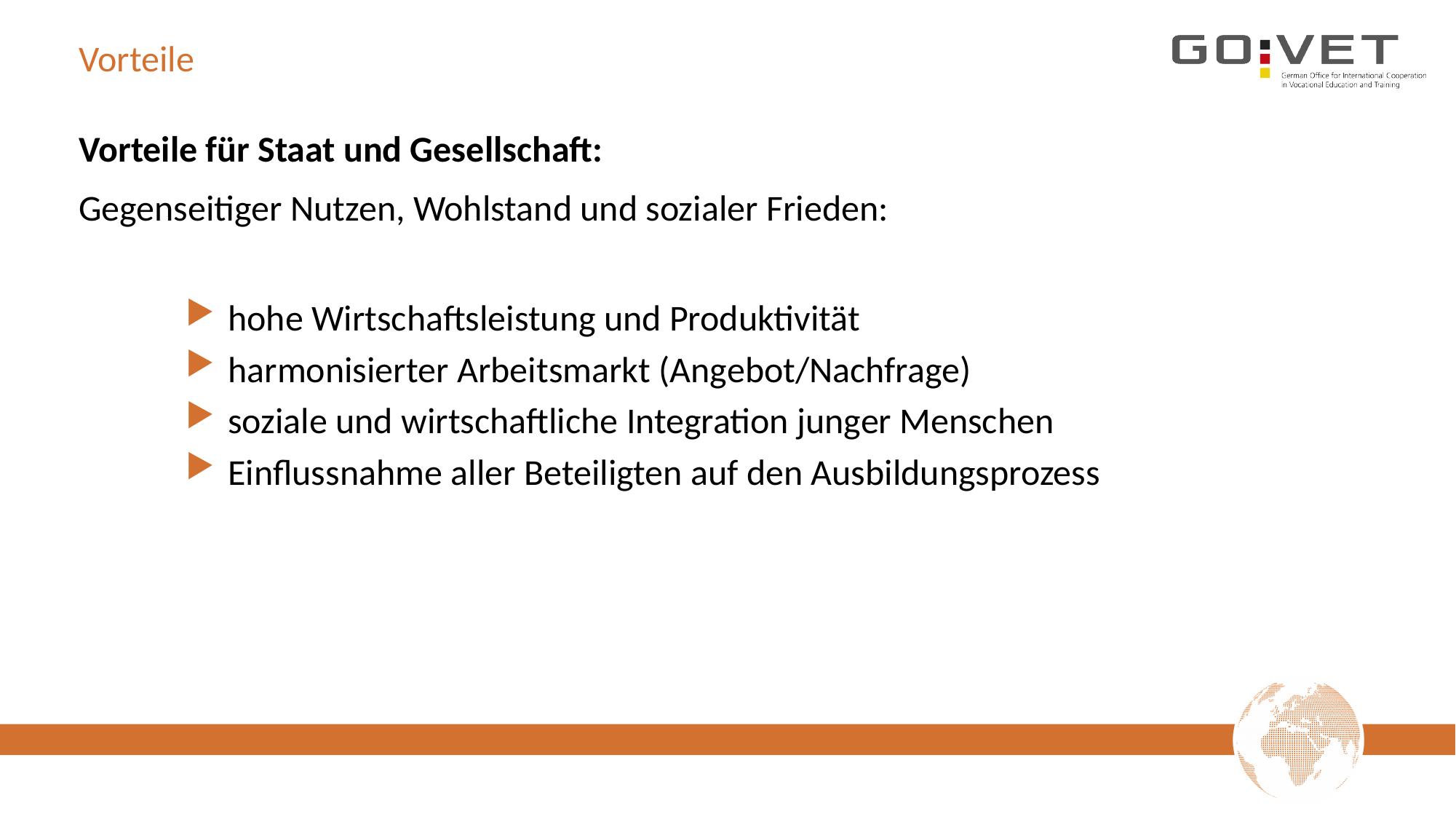

# Vorteile
Vorteile für Staat und Gesellschaft:
Gegenseitiger Nutzen, Wohlstand und sozialer Frieden:

hohe Wirtschaftsleistung und Produktivität
harmonisierter Arbeitsmarkt (Angebot/Nachfrage)
soziale und wirtschaftliche Integration junger Menschen
Einflussnahme aller Beteiligten auf den Ausbildungsprozess